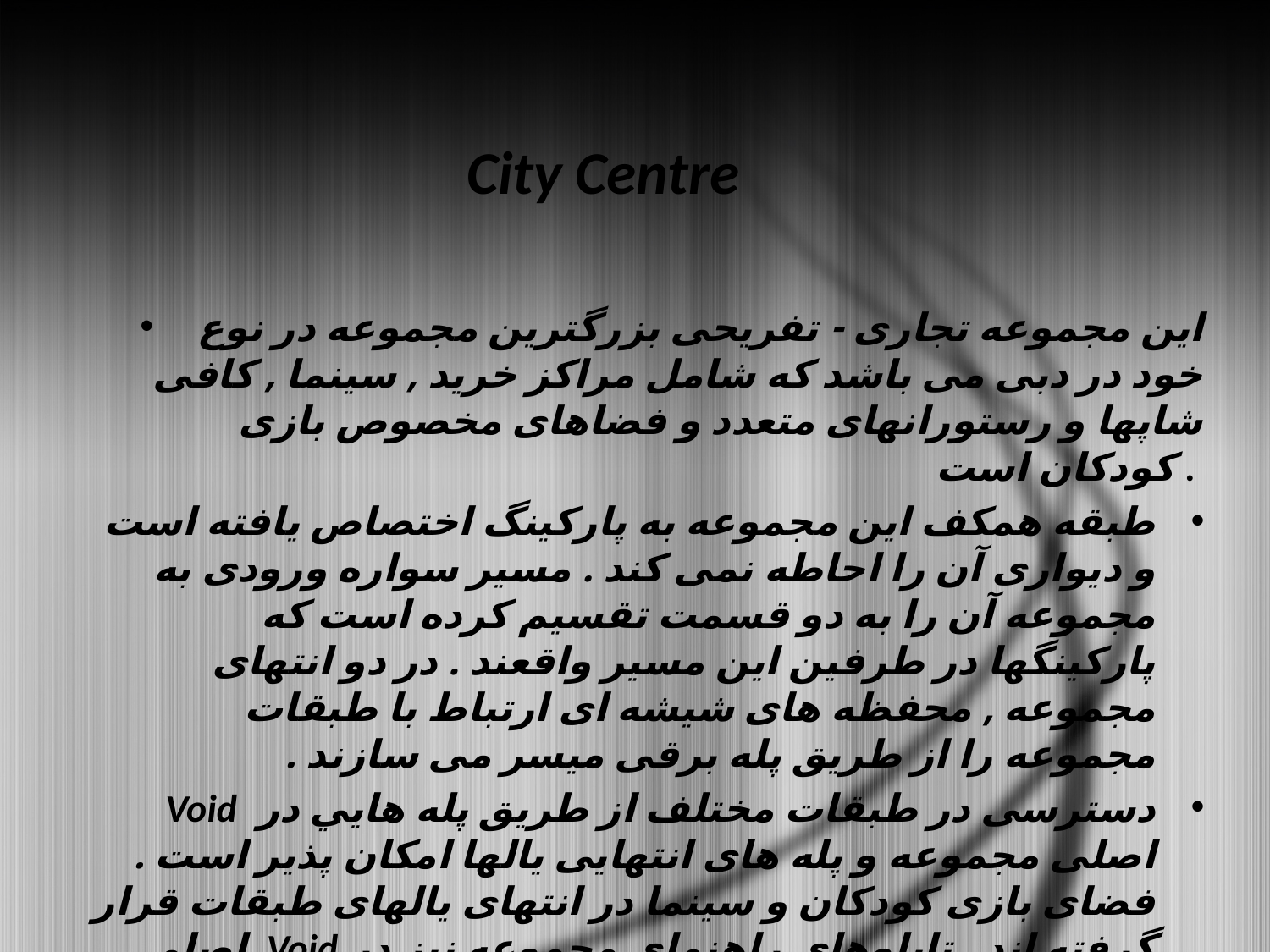

# City Centre
 اين مجموعه تجاری - تفريحی بزرگترين مجموعه در نوع خود در دبی می باشد که شامل مراکز خريد , سينما , کافی شاپها و رستورانهای متعدد و فضاهای مخصوص بازی کودکان است .
طبقه همکف اين مجموعه به پارکينگ اختصاص يافته است و ديواری آن را احاطه نمی کند . مسير سواره ورودی به مجموعه آن را به دو قسمت تقسيم کرده است که پارکينگها در طرفين اين مسير واقعند . در دو انتهای مجموعه , محفظه های شيشه ای ارتباط با طبقات مجموعه را از طريق پله برقی ميسر می سازند .
دسترسی در طبقات مختلف از طريق پله هايي در  Void اصلی مجموعه و پله های انتهايی يالها امکان پذير است . فضای بازی کودکان و سينما در انتهای يالهای طبقات قرار گرفته اند . تابلوهای راهنمای مجموعه نيز در Void  اصلی مجموعه قرار دارد و کيوسکهای اطلاع رسانی در اطراف بخش مرکزی قرار دارند . يک سوپر مارکت بزرگ نيز پاسخگوی نيازهای روزمره افراد می باشد
 .